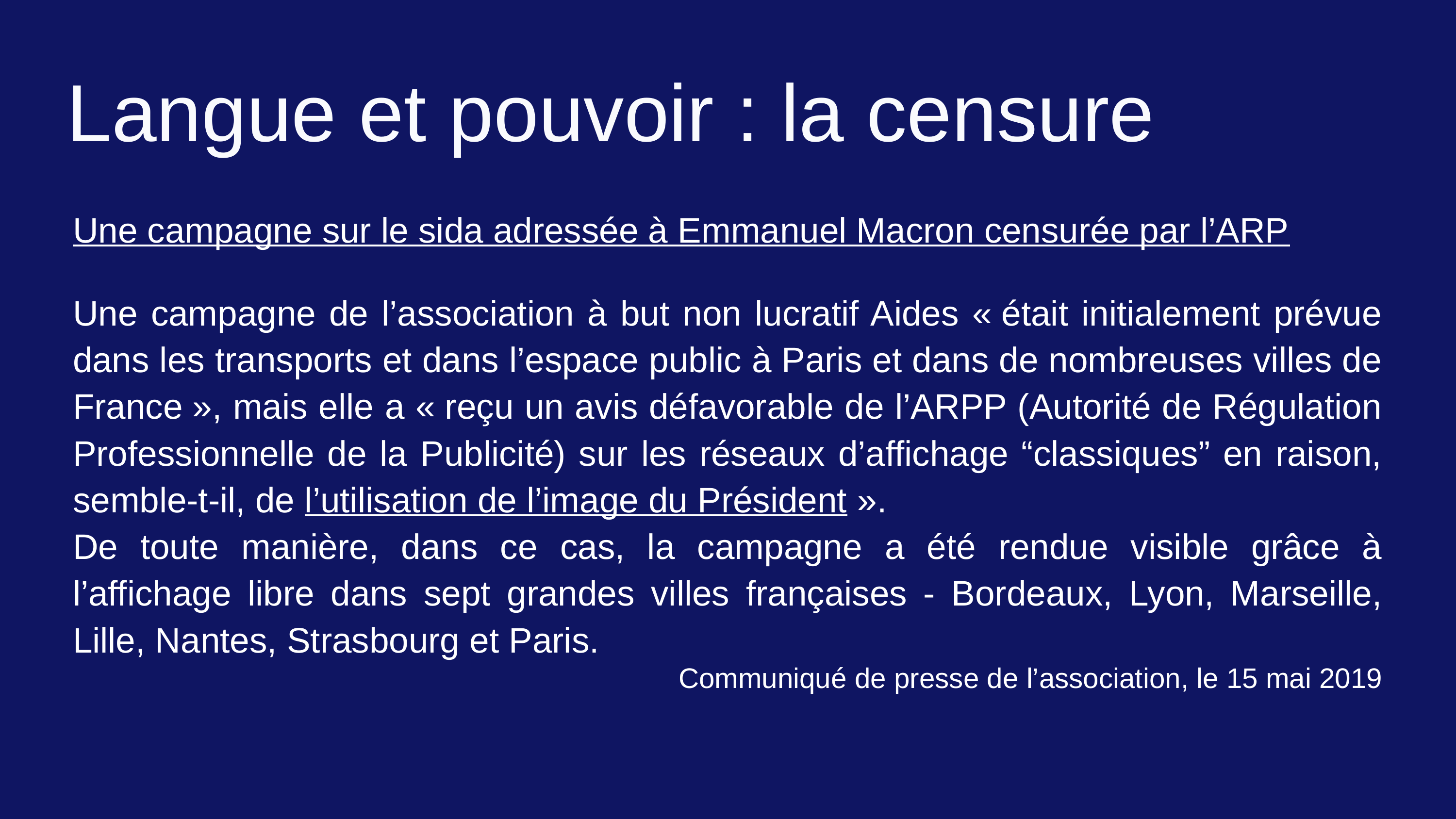

Langue et pouvoir : la censure
Une campagne sur le sida adressée à Emmanuel Macron censurée par l’ARP
Une campagne de l’association à but non lucratif Aides « était initialement prévue dans les transports et dans l’espace public à Paris et dans de nombreuses villes de France », mais elle a « reçu un avis défavorable de l’ARPP (Autorité de Régulation Professionnelle de la Publicité) sur les réseaux d’affichage “classiques” en raison, semble-t-il, de l’utilisation de l’image du Président ».
De toute manière, dans ce cas, la campagne a été rendue visible grâce à l’affichage libre dans sept grandes villes françaises - Bordeaux, Lyon, Marseille, Lille, Nantes, Strasbourg et Paris.
Communiqué de presse de l’association, le 15 mai 2019